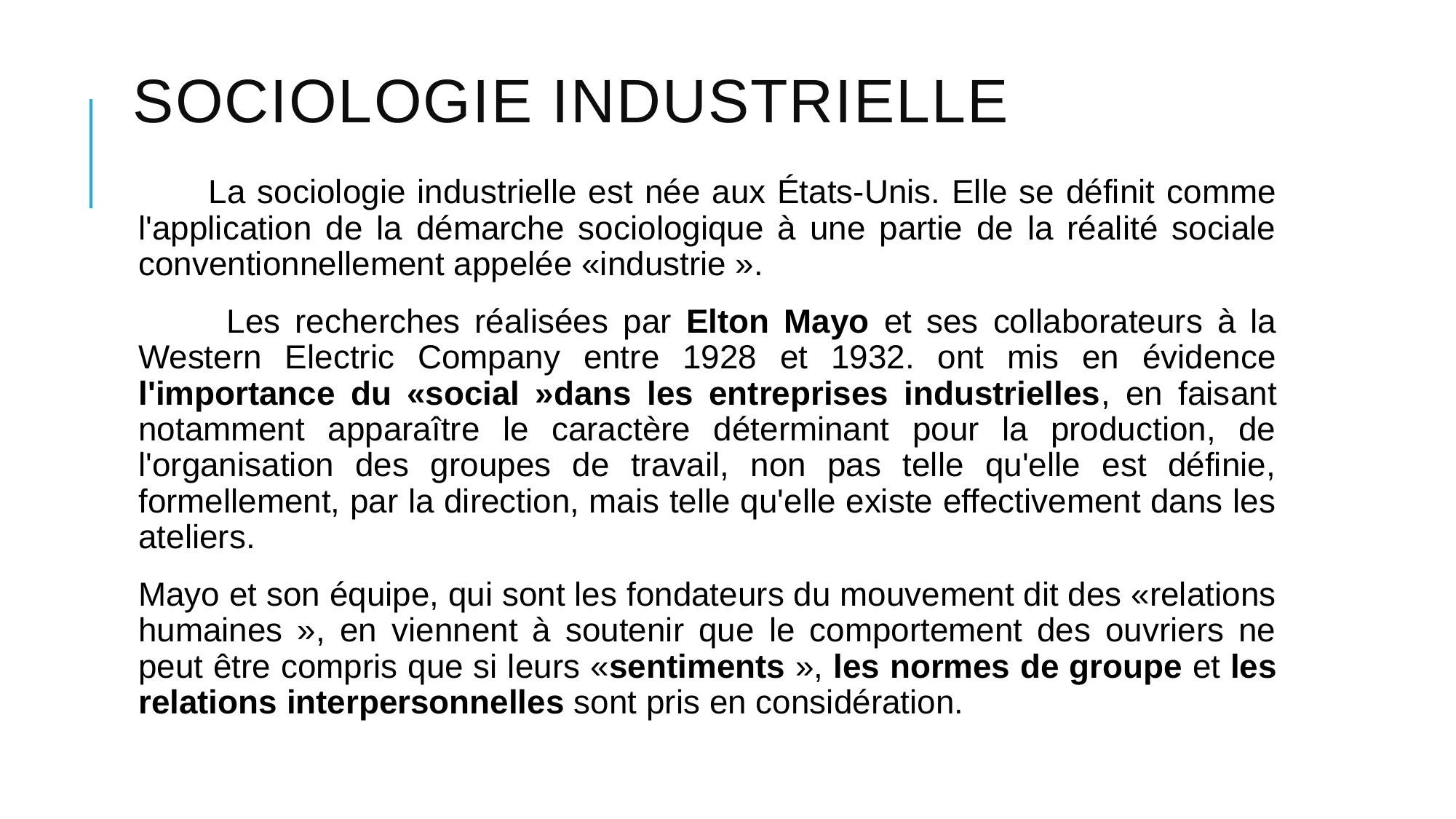

# Sociologie industrielle
      La sociologie industrielle est née aux États-Unis. Elle se définit comme l'application de la démarche sociologique à une partie de la réalité sociale conventionnellement appelée «industrie ».
      Les recherches réalisées par Elton Mayo et ses collaborateurs à la Western Electric Company entre 1928 et 1932. ont mis en évidence l'importance du «social »dans les entreprises industrielles, en faisant notamment apparaître le caractère déterminant pour la production, de l'organisation des groupes de travail, non pas telle qu'elle est définie, formellement, par la direction, mais telle qu'elle existe effectivement dans les ateliers.
Mayo et son équipe, qui sont les fondateurs du mouvement dit des «relations humaines », en viennent à soutenir que le comportement des ouvriers ne peut être compris que si leurs «sentiments », les normes de groupe et les relations interpersonnelles sont pris en considération.